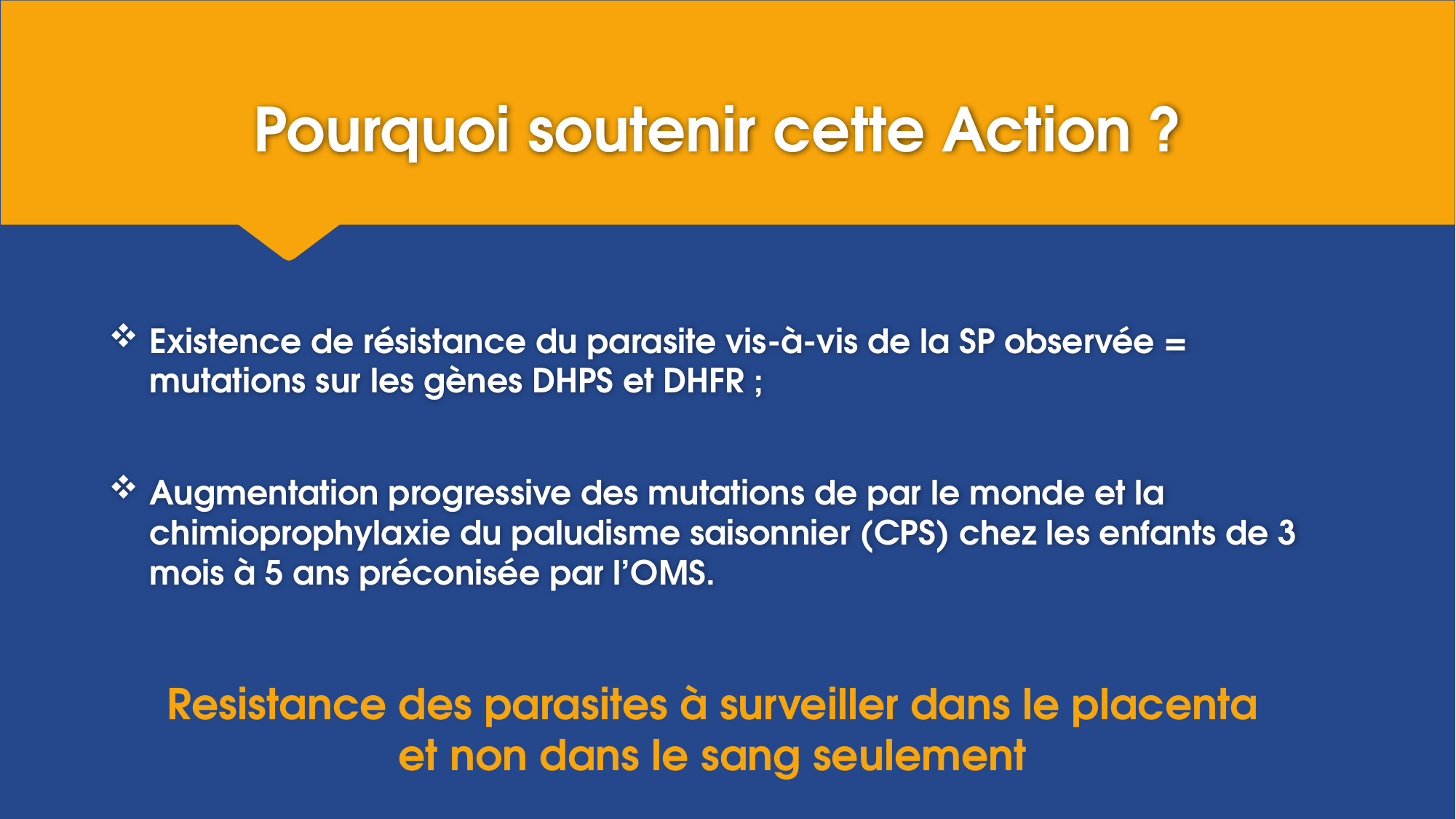

# Pourquoi soutenir cette Action ?
Existence de résistance du parasite vis-à-vis de la SP observée = mutations sur les gènes DHPS et DHFR ;

Augmentation progressive des mutations de par le monde et la chimioprophylaxie du paludisme saisonnier (CPS) chez les enfants de 3 mois à 5 ans préconisée par l’OMS.

Resistance des parasites à surveiller dans le placenta
et non dans le sang seulement